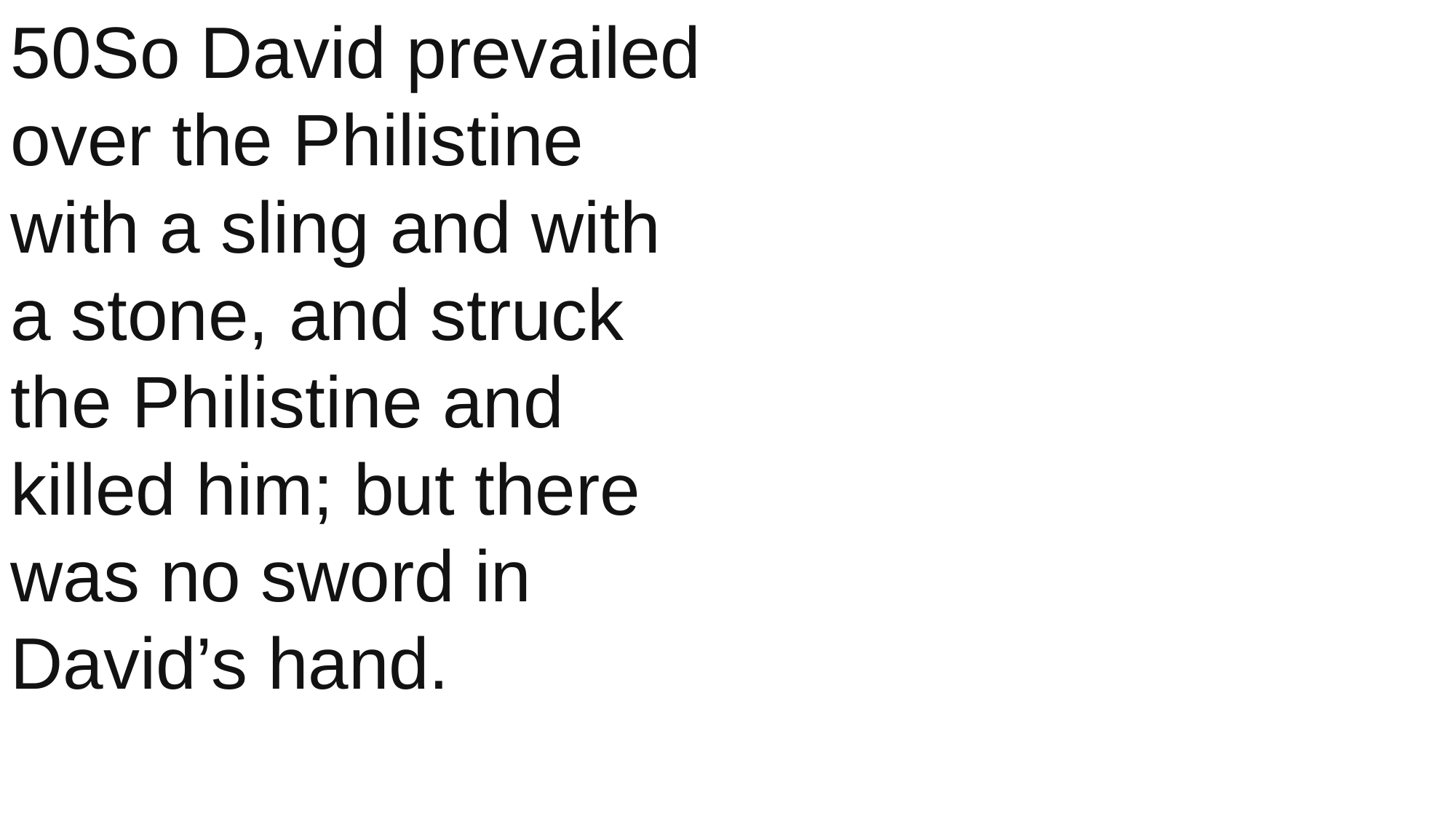

50So David prevailed over the Philistine with a sling and with a stone, and struck the Philistine and killed him; but there was no sword in David’s hand.